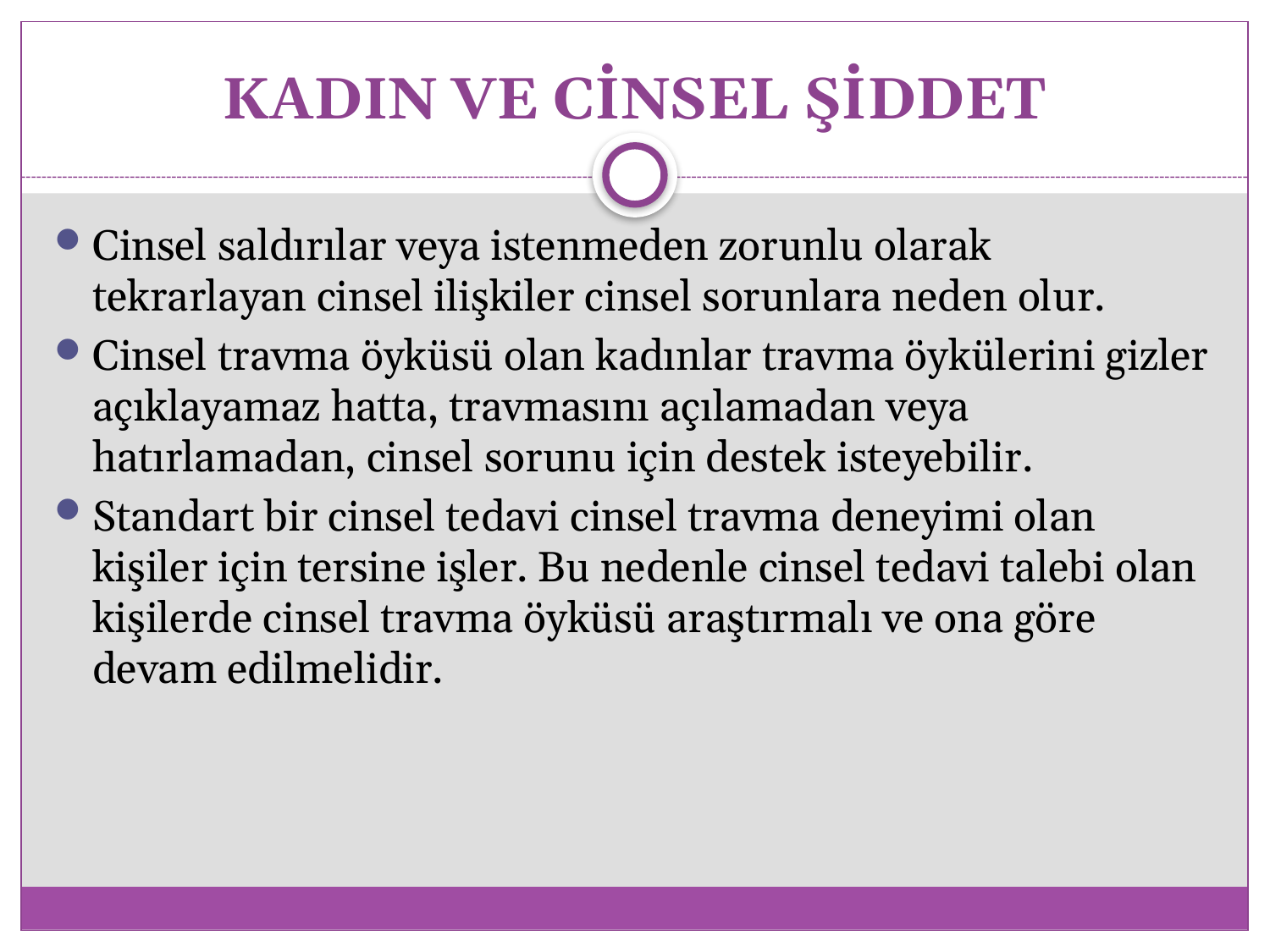

# KADIN VE CİNSEL ŞİDDET
Cinsel saldırılar veya istenmeden zorunlu olarak tekrarlayan cinsel ilişkiler cinsel sorunlara neden olur.
Cinsel travma öyküsü olan kadınlar travma öykülerini gizler açıklayamaz hatta, travmasını açılamadan veya hatırlamadan, cinsel sorunu için destek isteyebilir.
Standart bir cinsel tedavi cinsel travma deneyimi olan kişiler için tersine işler. Bu nedenle cinsel tedavi talebi olan kişilerde cinsel travma öyküsü araştırmalı ve ona göre devam edilmelidir.